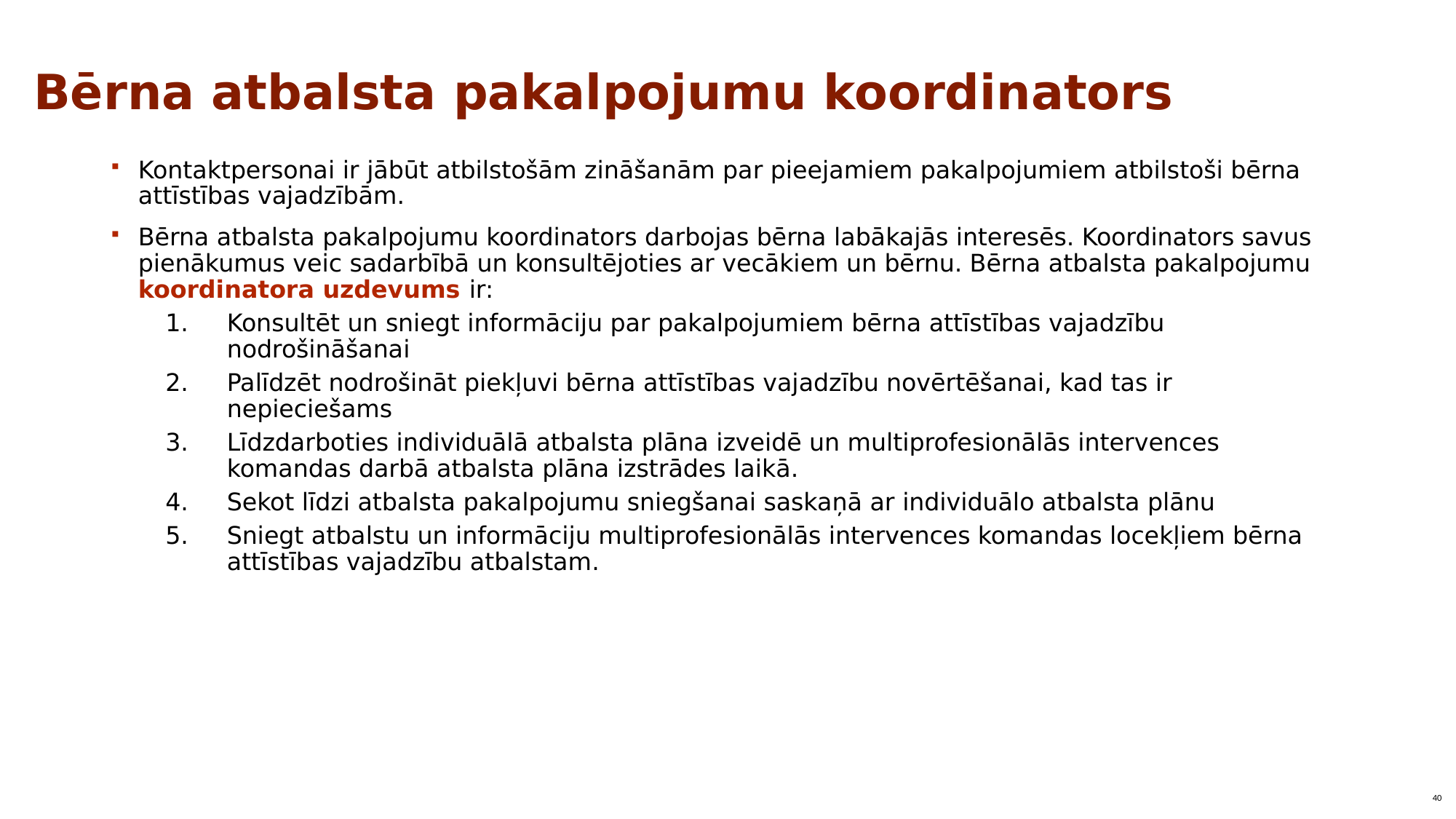

# Bērna atbalsta pakalpojumu koordinators
Kontaktpersonai ir jābūt atbilstošām zināšanām par pieejamiem pakalpojumiem atbilstoši bērna attīstības vajadzībām.
Bērna atbalsta pakalpojumu koordinators darbojas bērna labākajās interesēs. Koordinators savus pienākumus veic sadarbībā un konsultējoties ar vecākiem un bērnu. Bērna atbalsta pakalpojumu koordinatora uzdevums ir:
Konsultēt un sniegt informāciju par pakalpojumiem bērna attīstības vajadzību nodrošināšanai
Palīdzēt nodrošināt piekļuvi bērna attīstības vajadzību novērtēšanai, kad tas ir nepieciešams
Līdzdarboties individuālā atbalsta plāna izveidē un multiprofesionālās intervences komandas darbā atbalsta plāna izstrādes laikā.
Sekot līdzi atbalsta pakalpojumu sniegšanai saskaņā ar individuālo atbalsta plānu
Sniegt atbalstu un informāciju multiprofesionālās intervences komandas locekļiem bērna attīstības vajadzību atbalstam.

40